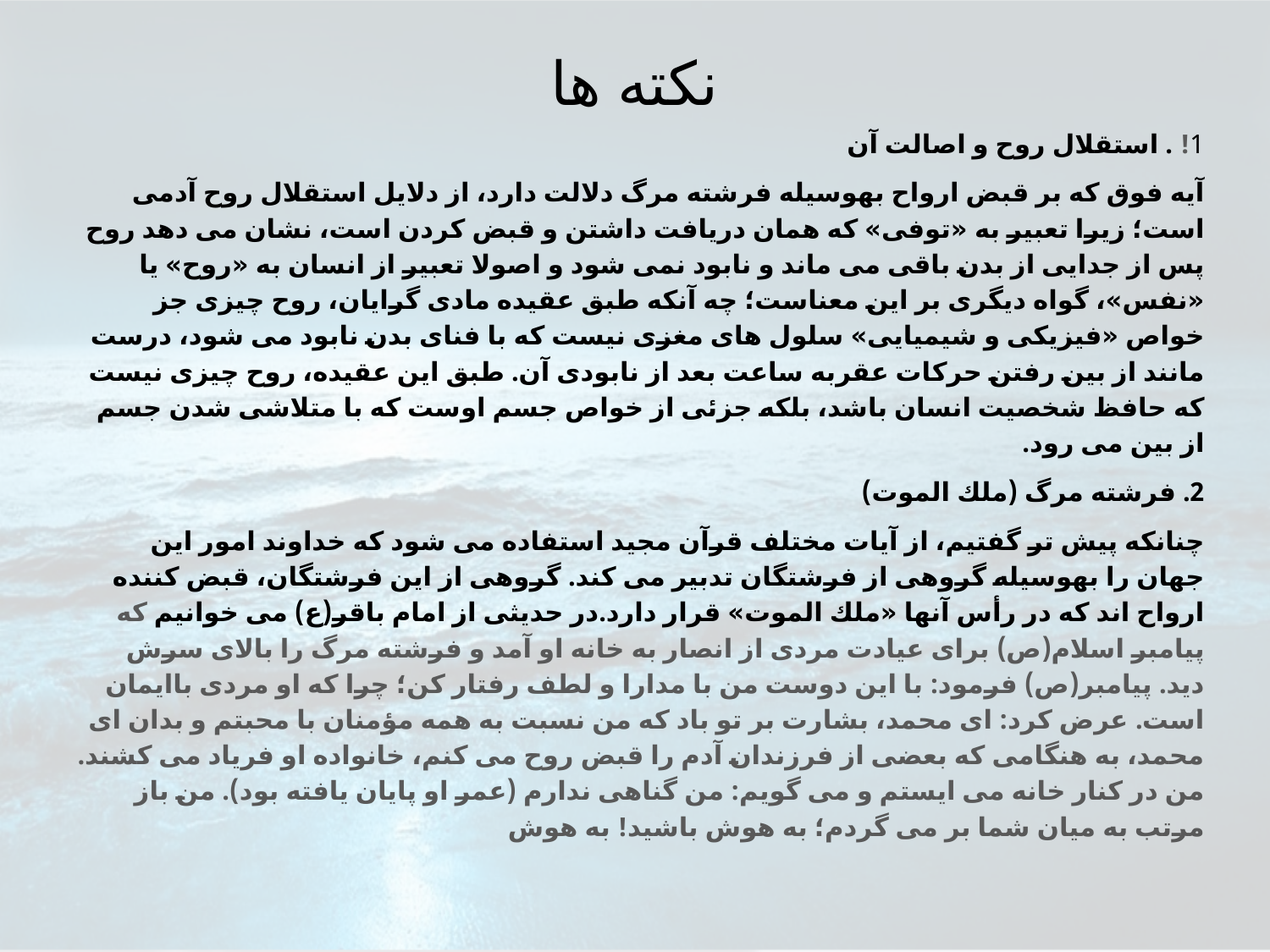

# نكته ها
1! . استقلال روح و اصالت آن
آيه فوق كه بر قبض ارواح بهوسيله فرشته مرگ دلالت دارد، از دلايل استقلال روح آدمى است؛ زيرا تعبير به «توفى» كه همان دريافت داشتن و قبض كردن است، نشان مى دهد روح پس از جدايى از بدن باقى مى ماند و نابود نمى شود و اصولا تعبير از انسان به «روح» يا «نفس»، گواه ديگرى بر اين معناست؛ چه آنكه طبق عقيده مادى گرايان، روح چيزى جز خواص «فيزيكى و شيميايى» سلول هاى مغزى نيست كه با فناى بدن نابود مى شود، درست مانند از بين رفتن حركات عقربه ساعت بعد از نابودى آن. طبق اين عقيده، روح چيزى نيست كه حافظ شخصيت انسان باشد، بلكه جزئى از خواص جسم اوست كه با متلاشى شدن جسم از بين مى رود.
2. فرشته مرگ (ملك الموت)
چنانكه پيش تر گفتيم، از آيات مختلف قرآن مجيد استفاده مى شود كه خداوند امور اين جهان را بهوسيله گروهى از فرشتگان تدبير مى كند. گروهى از اين فرشتگان، قبض كننده ارواح اند كه در رأس آنها «ملك الموت» قرار دارد.در حديثى از امام باقر(ع) مى خوانيم كه پيامبر اسلام(ص) براى عيادت مردى از انصار به خانه او آمد و فرشته مرگ را بالاى سرش ديد. پيامبر(ص) فرمود: با اين دوست من با مدارا و لطف رفتار كن؛ چرا كه او مردى باايمان است. عرض كرد: اى محمد، بشارت بر تو باد كه من نسبت به همه مؤمنان با محبتم و بدان اى محمد، به هنگامى كه بعضى از فرزندان آدم را قبض روح مى كنم، خانواده او فرياد مى كشند. من در كنار خانه مى ايستم و مى گويم: من گناهى ندارم (عمر او پايان يافته بود). من باز مرتب به ميان شما بر مى گردم؛ به هوش باشيد! به هوش